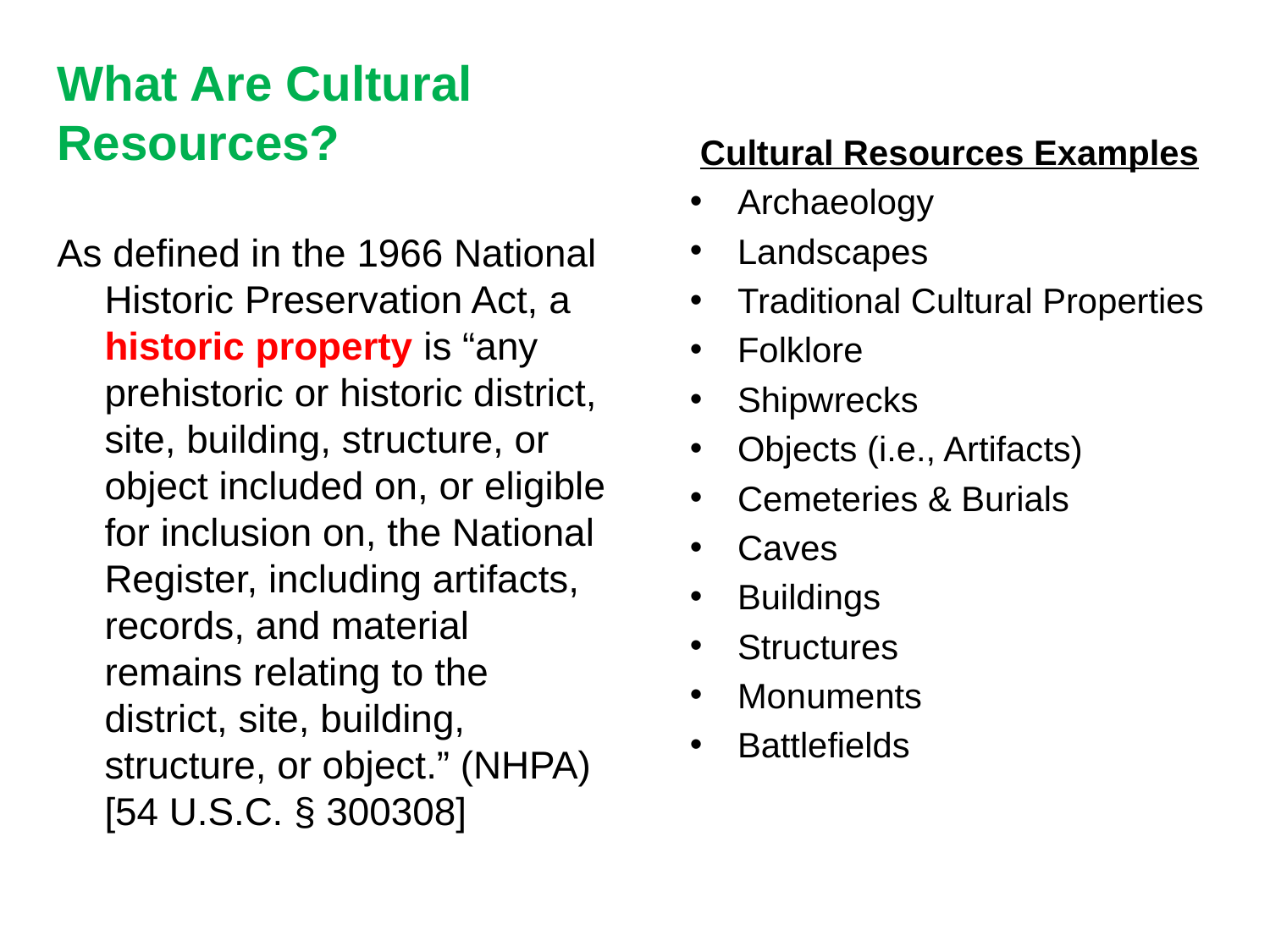

# What Are Cultural Resources?
Cultural Resources Examples
Archaeology
Landscapes
Traditional Cultural Properties
Folklore
Shipwrecks
Objects (i.e., Artifacts)
Cemeteries & Burials
Caves
Buildings
Structures
Monuments
Battlefields

As defined in the 1966 National Historic Preservation Act, a historic property is “any prehistoric or historic district, site, building, structure, or object included on, or eligible for inclusion on, the National Register, including artifacts, records, and material remains relating to the district, site, building, structure, or object.” (NHPA) [54 U.S.C. § 300308]